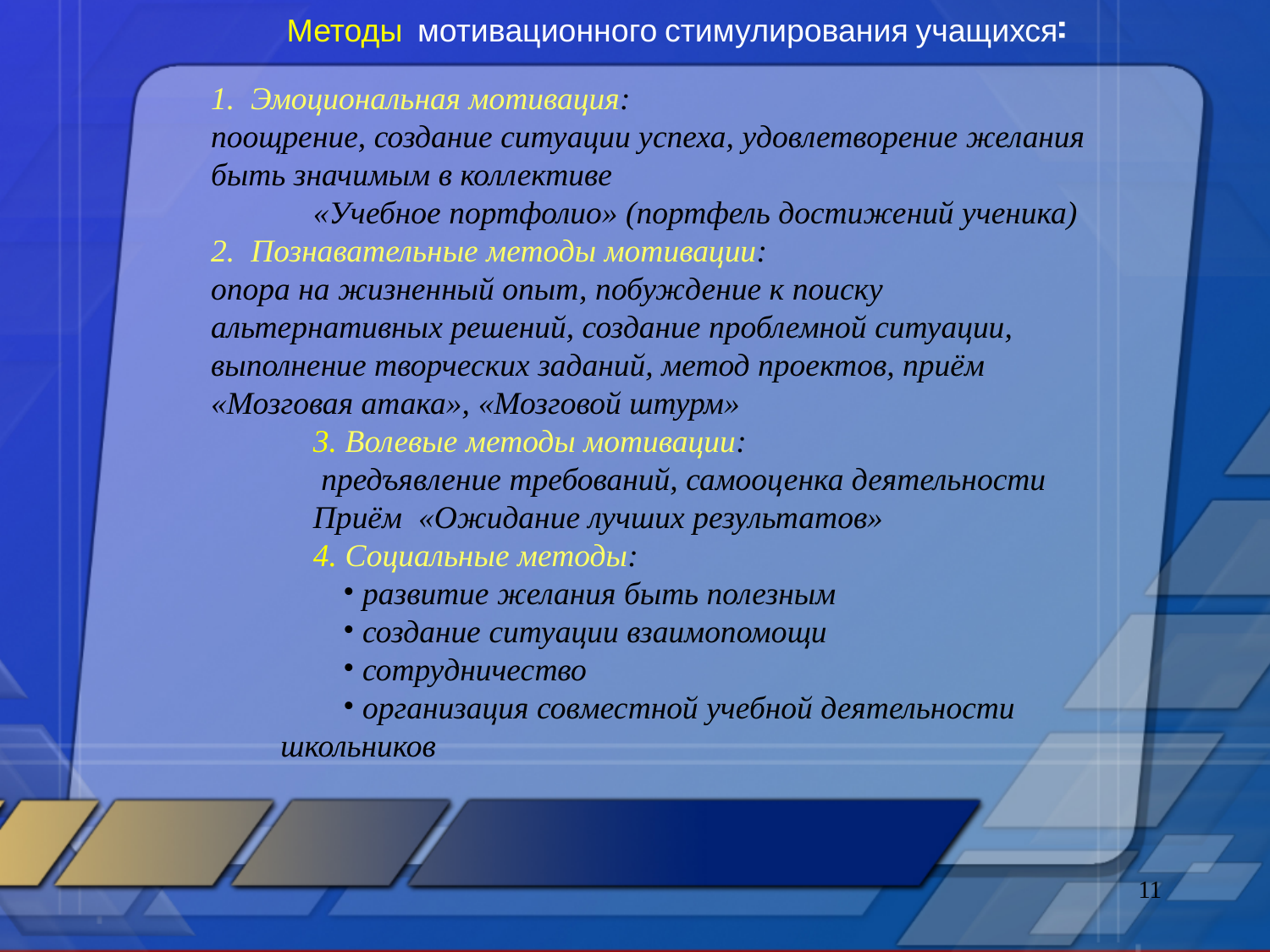

Методы  мотивационного стимулирования учащихся:

Эмоциональная мотивация:
поощрение, создание ситуации успеха, удовлетворение желания
быть значимым в коллективе
«Учебное портфолио» (портфель достижений ученика)
2.  Познавательные методы мотивации:
опора на жизненный опыт, побуждение к поиску
альтернативных решений, создание проблемной ситуации,
выполнение творческих заданий, метод проектов, приём
«Мозговая атака», «Мозговой штурм»
3. Волевые методы мотивации:
 предъявление требований, самооценка деятельности
Приём  «Ожидание лучших результатов»
4. Социальные методы:
 развитие желания быть полезным
 создание ситуации взаимопомощи
 сотрудничество
 организация совместной учебной деятельности школьников

11